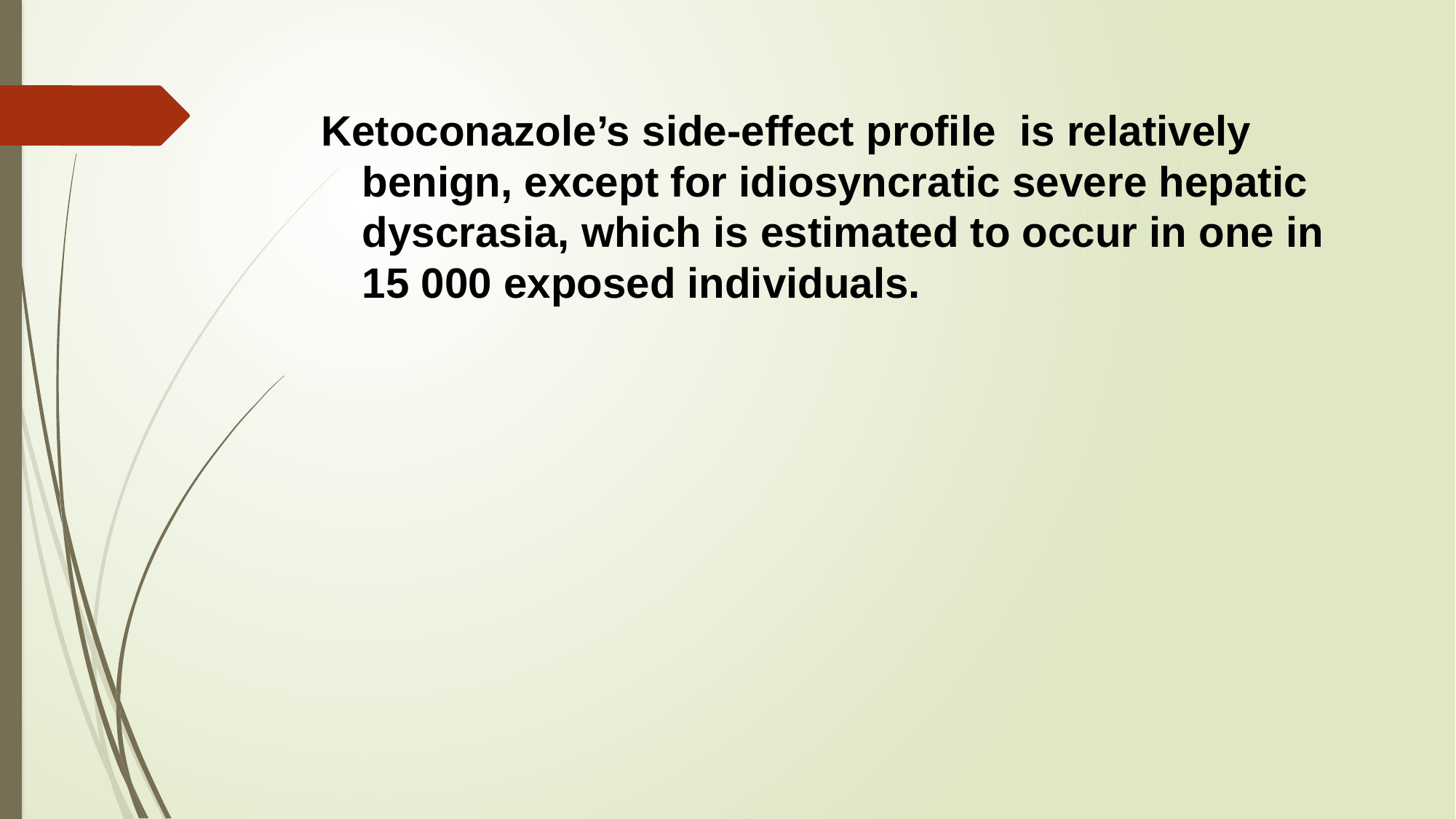

Ketoconazole’s side-effect profile  is relatively benign, except for idiosyncratic severe hepatic dyscrasia, which is estimated to occur in one in 15 000 exposed individuals.